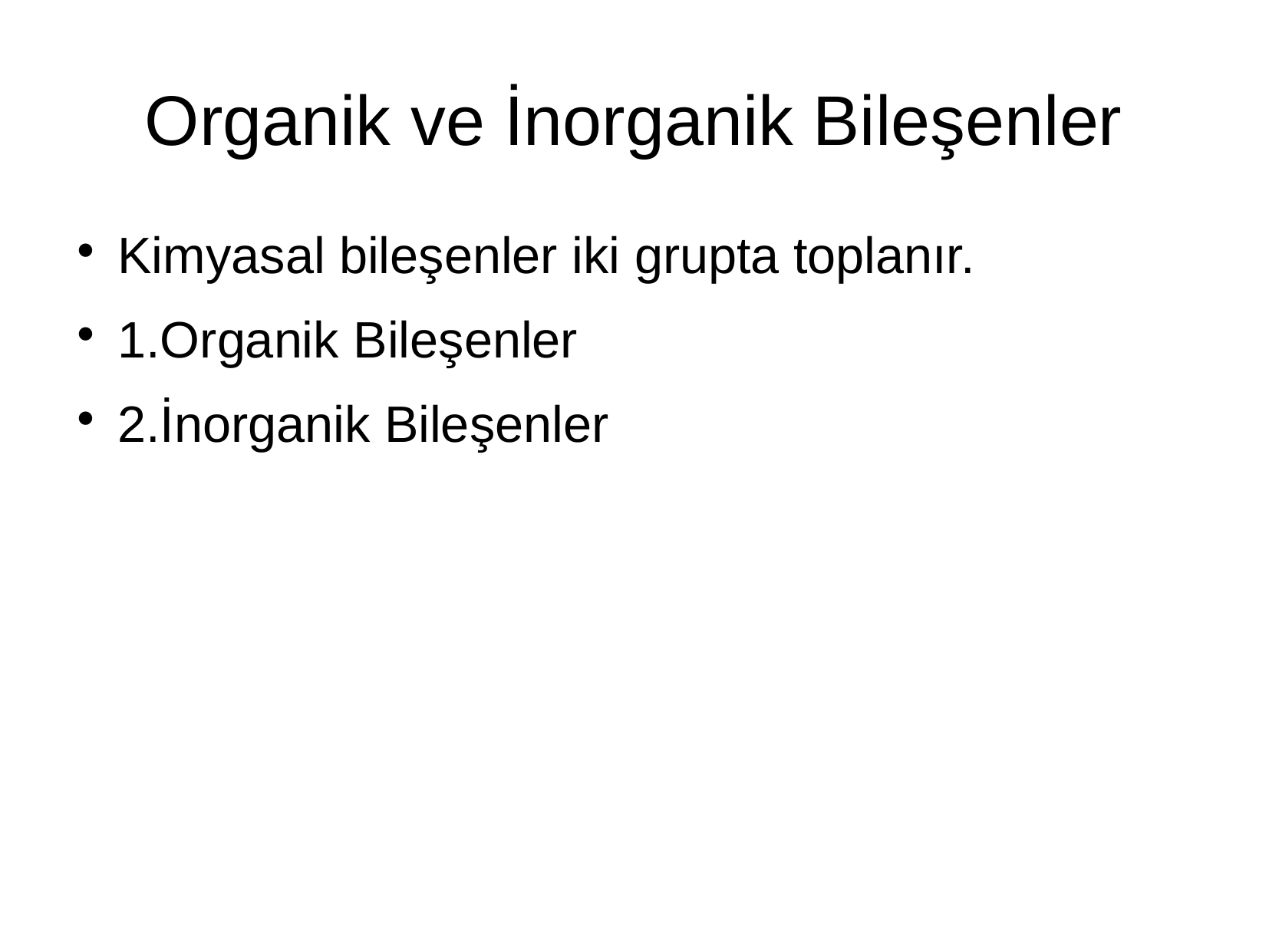

Organik ve İnorganik Bileşenler
Kimyasal bileşenler iki grupta toplanır.
1.Organik Bileşenler
2.İnorganik Bileşenler